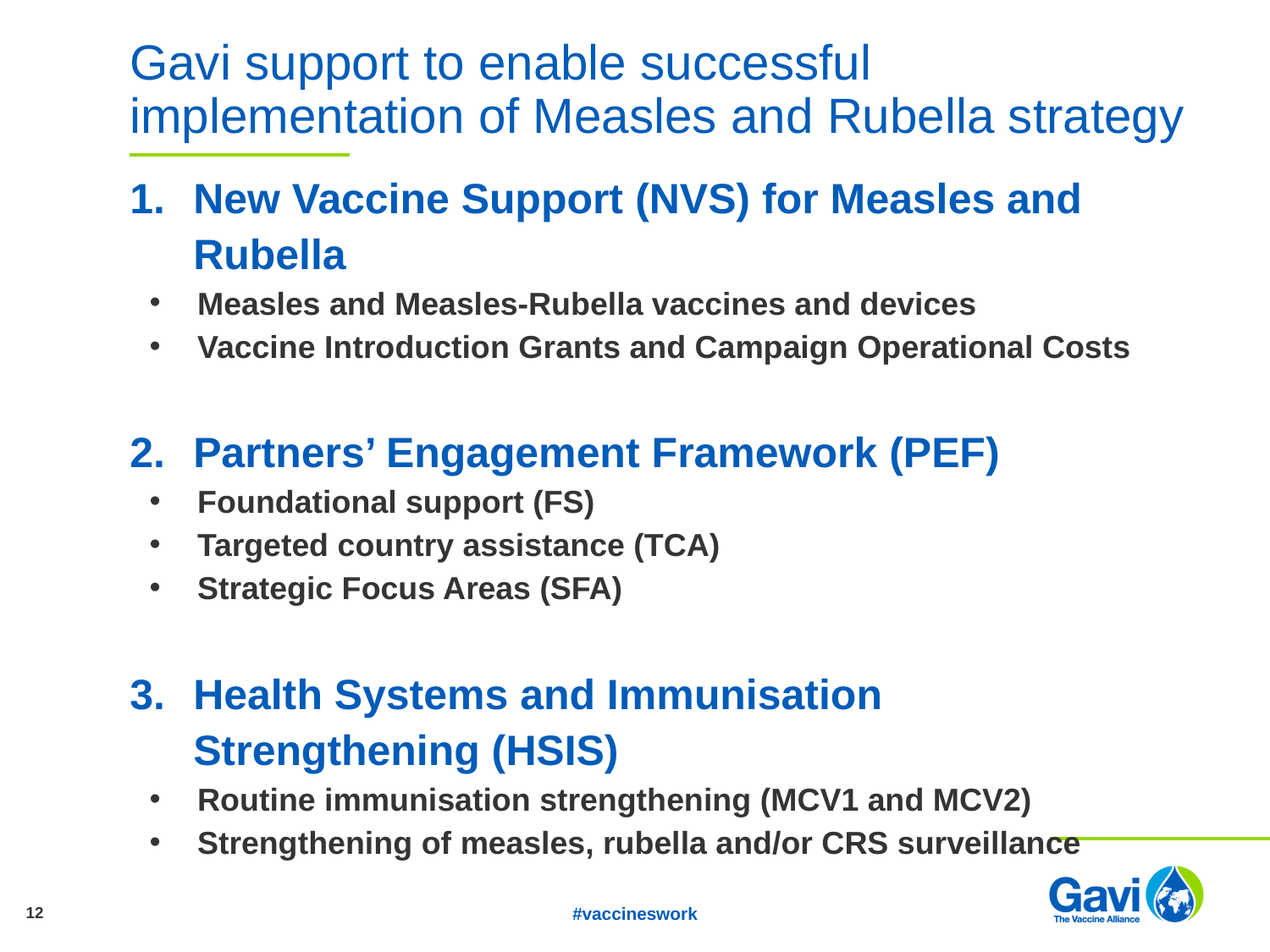

# Gavi support to enable successful implementation of Measles and Rubella strategy
New Vaccine Support (NVS) for Measles and Rubella
Measles and Measles-Rubella vaccines and devices
Vaccine Introduction Grants and Campaign Operational Costs

Partners’ Engagement Framework (PEF)
Foundational support (FS)
Targeted country assistance (TCA)
Strategic Focus Areas (SFA)

Health Systems and Immunisation Strengthening (HSIS)
Routine immunisation strengthening (MCV1 and MCV2)
Strengthening of measles, rubella and/or CRS surveillance

12
#vaccineswork